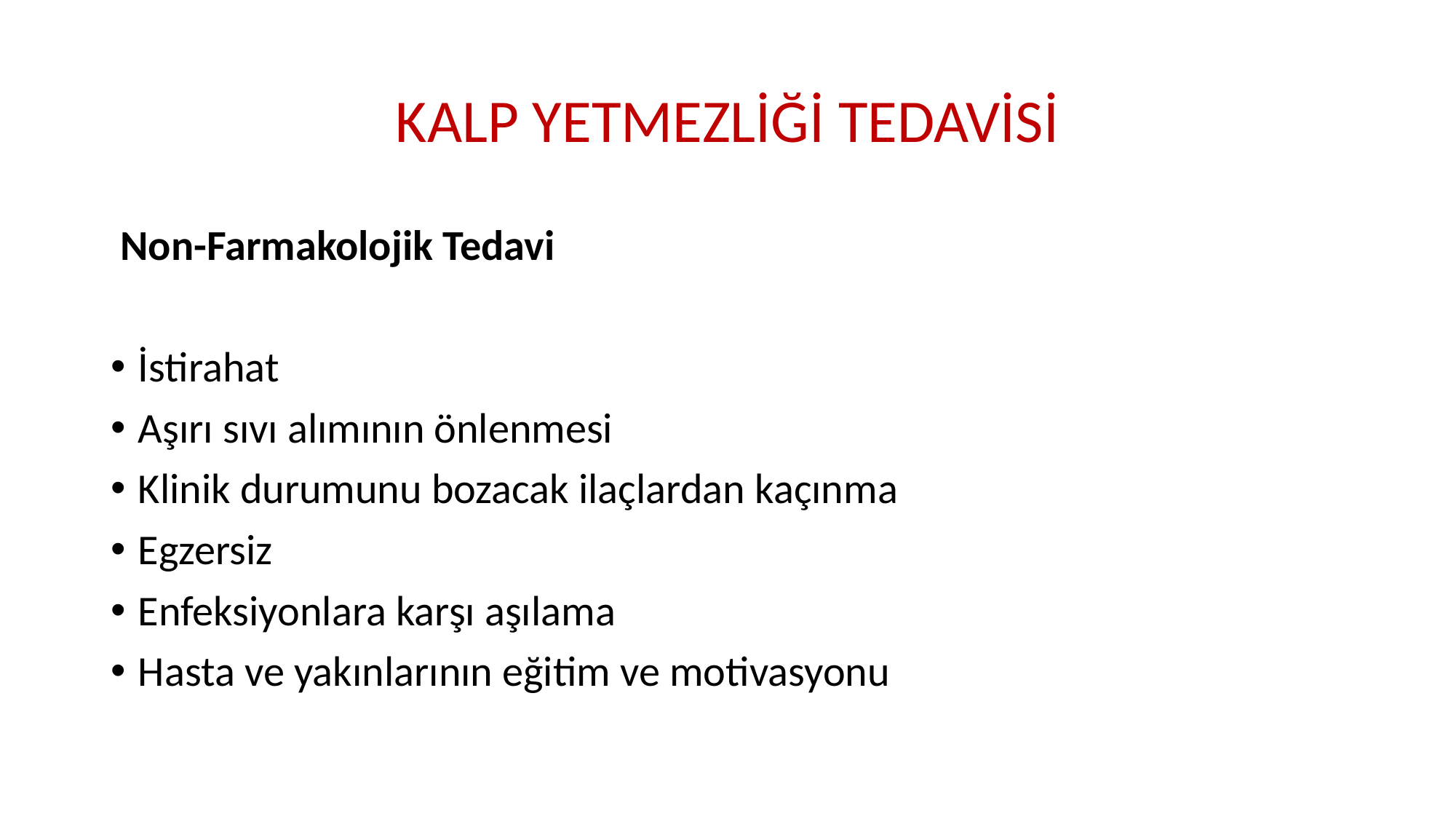

# KALP YETMEZLİĞİ TEDAVİSİ
 Non-Farmakolojik Tedavi

İstirahat
Aşırı sıvı alımının önlenmesi
Klinik durumunu bozacak ilaçlardan kaçınma
Egzersiz
Enfeksiyonlara karşı aşılama
Hasta ve yakınlarının eğitim ve motivasyonu